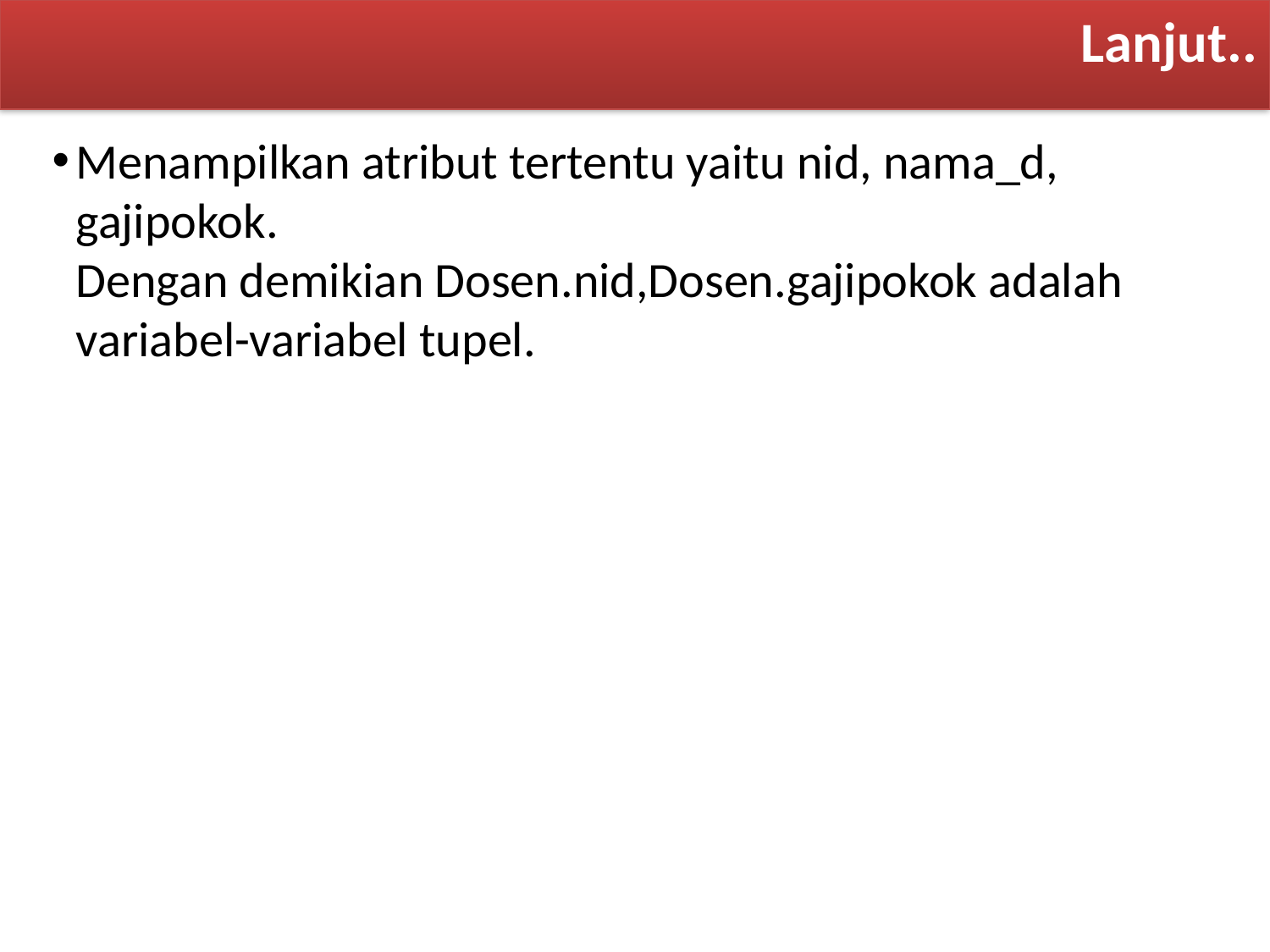

Lanjut..
Menampilkan atribut tertentu yaitu nid, nama_d, gajipokok.
Dengan demikian Dosen.nid,Dosen.gajipokok adalah variabel-variabel tupel.